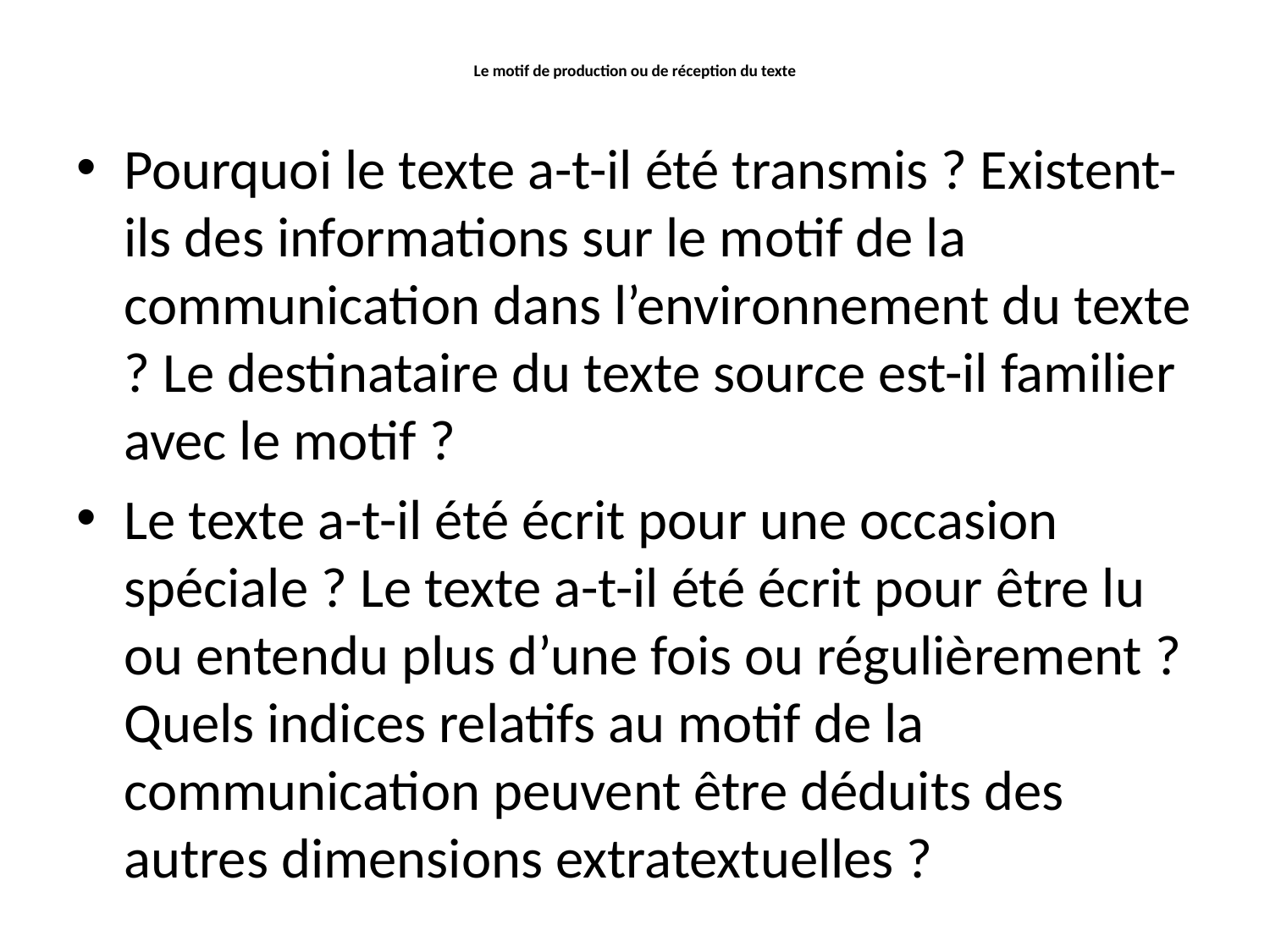

# Le motif de production ou de réception du texte
Pourquoi le texte a-t-il été transmis ? Existent-ils des informations sur le motif de la communication dans l’environnement du texte ? Le destinataire du texte source est-il familier avec le motif ?
Le texte a-t-il été écrit pour une occasion spéciale ? Le texte a-t-il été écrit pour être lu ou entendu plus d’une fois ou régulièrement ? Quels indices relatifs au motif de la communication peuvent être déduits des autres dimensions extratextuelles ?